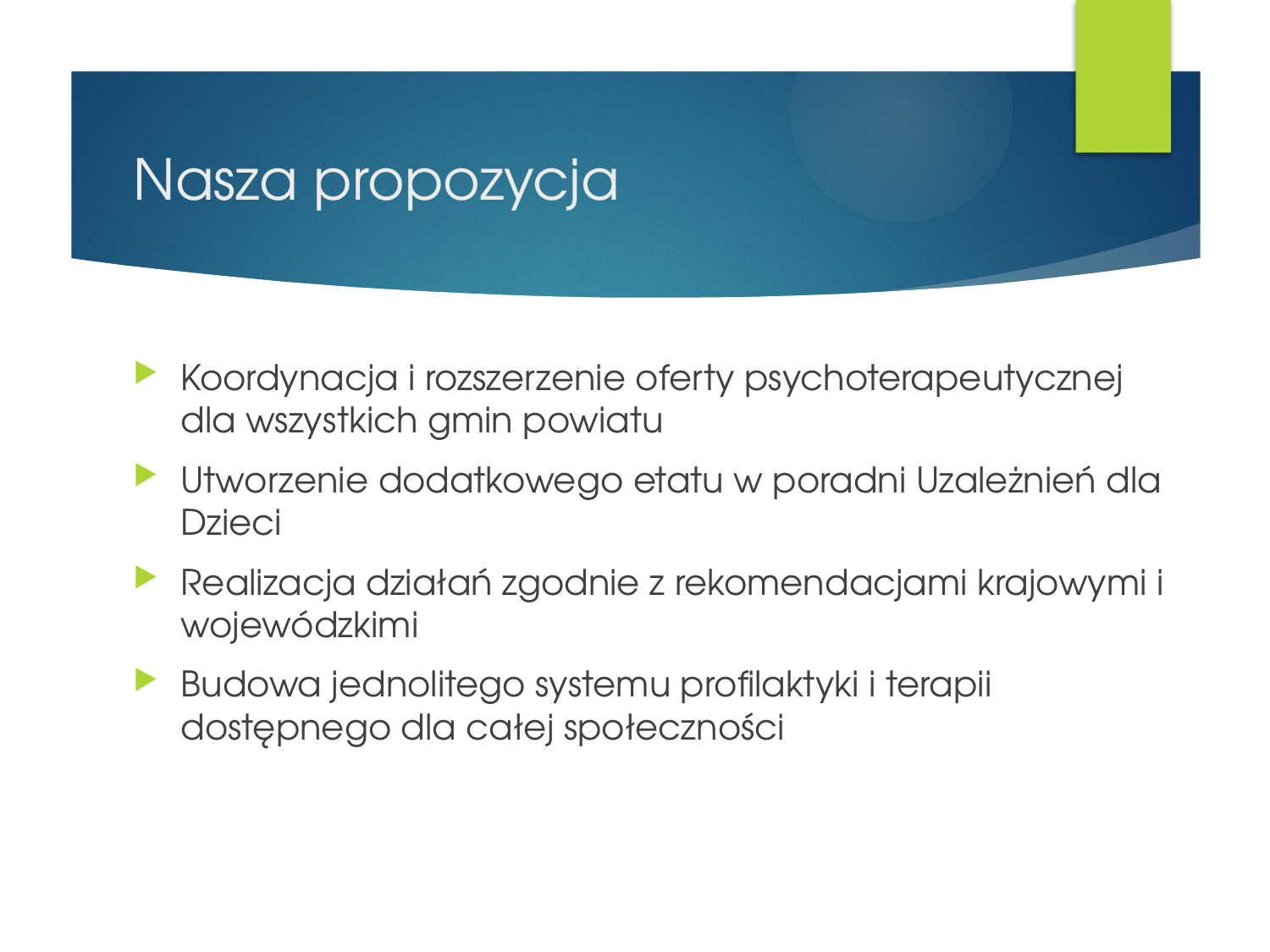

# Nasza propozycja

Koordynacja i rozszerzenie oferty psychoterapeutycznej dla wszystkich gmin powiatu
Utworzenie dodatkowego etatu w poradni Uzależnień dla Dzieci
Realizacja działań zgodnie z rekomendacjami krajowymi i wojewódzkimi
Budowa jednolitego systemu profilaktyki i terapii dostępnego dla całej społeczności